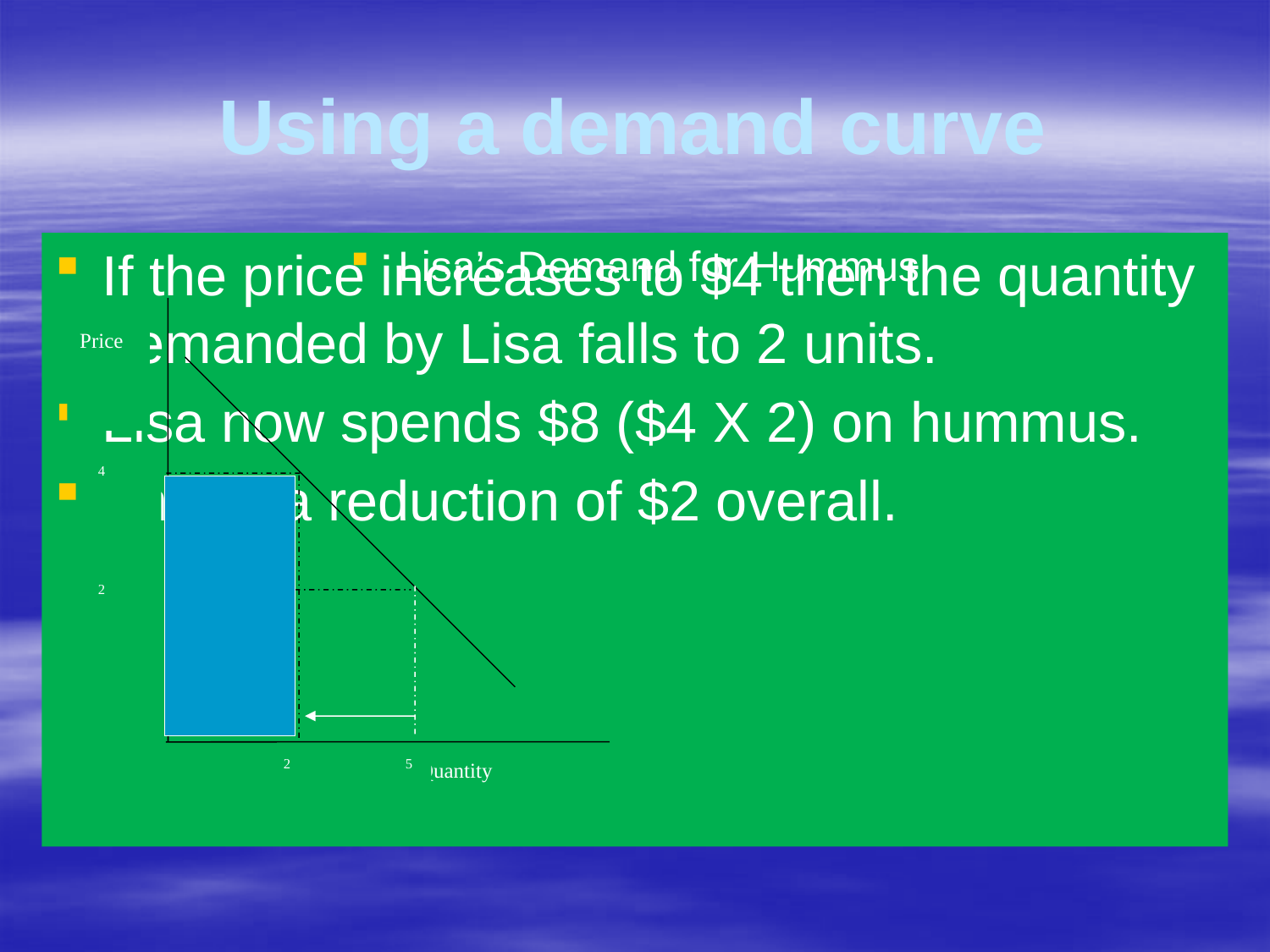

# Using a demand curve
Lisa’s Demand for Hummus
If the price increases to $4 then the quantity demanded by Lisa falls to 2 units.
Lisa now spends $8 ($4 X 2) on hummus.
This is a reduction of $2 overall.

Price

4

2

2                                5
Quantity